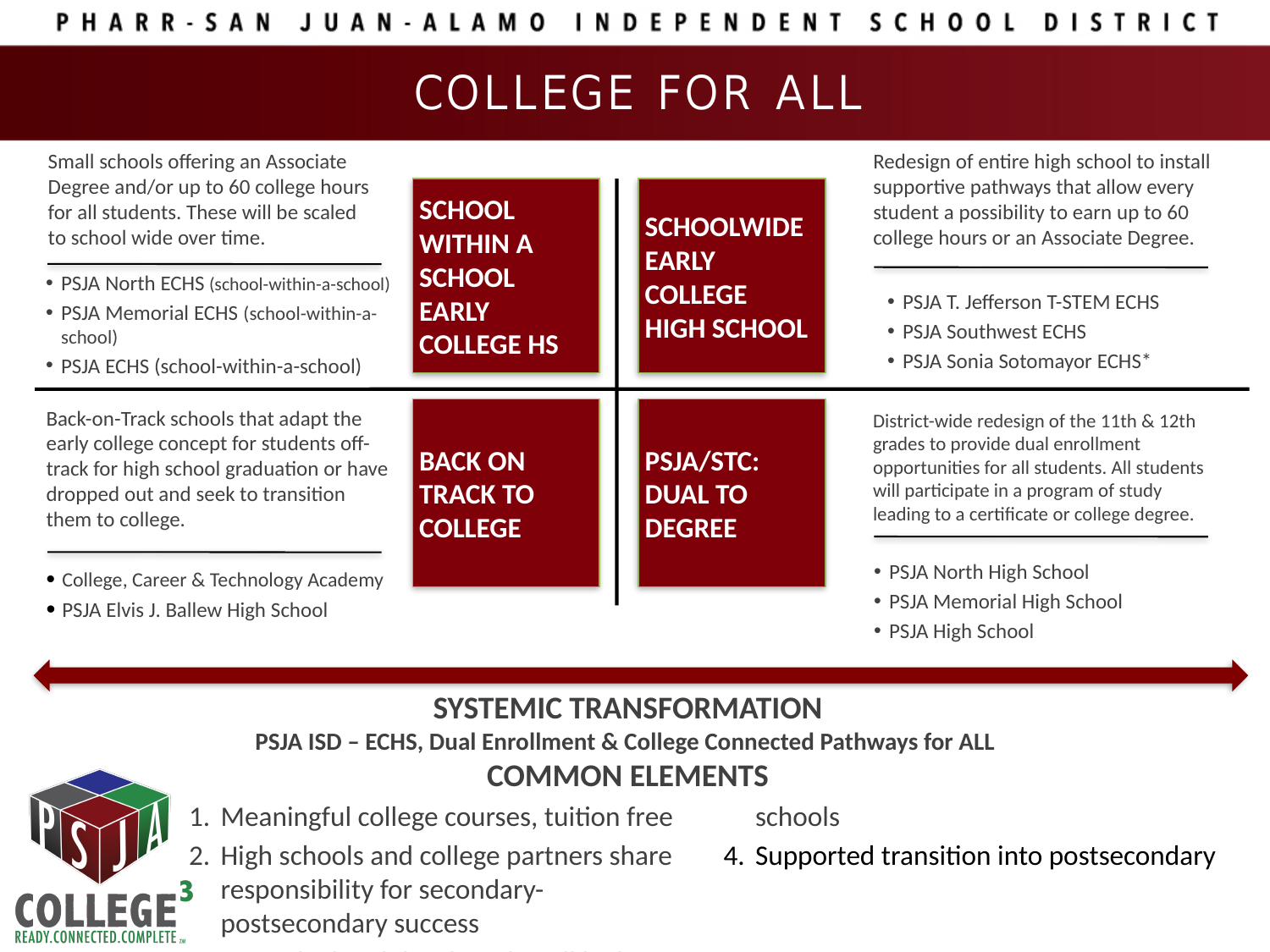

COLLEGE FOR ALL
Small schools offering an Associate Degree and/or up to 60 college hours for all students. These will be scaled to school wide over time.

Redesign of entire high school to install supportive pathways that allow every student a possibility to earn up to 60 college hours or an Associate Degree.

SCHOOL WITHIN A SCHOOL
EARLY COLLEGE HS

SCHOOLWIDE EARLY COLLEGE
HIGH SCHOOL
PSJA North ECHS (school-within-a-school)
PSJA Memorial ECHS (school-within-a-school)
PSJA ECHS (school-within-a-school)
PSJA T. Jefferson T-STEM ECHS
PSJA Southwest ECHS
PSJA Sonia Sotomayor ECHS*
Back-on-Track schools that adapt the early college concept for students off-track for high school graduation or have dropped out and seek to transition them to college.

College, Career & Technology Academy
PSJA Elvis J. Ballew High School
BACK ON TRACK TO COLLEGE
PSJA/STC:
DUAL TO DEGREE
District-wide redesign of the 11th & 12th grades to provide dual enrollment opportunities for all students. All students will participate in a program of study leading to a certificate or college degree.
PSJA North High School
PSJA Memorial High School
PSJA High School

SYSTEMIC TRANSFORMATION
PSJA ISD – ECHS, Dual Enrollment & College Connected Pathways for ALL
COMMON ELEMENTS
Meaningful college courses, tuition free
High schools and college partners share responsibility for secondary-postsecondary success
Untracked and developed at all high schools
Supported transition into postsecondary